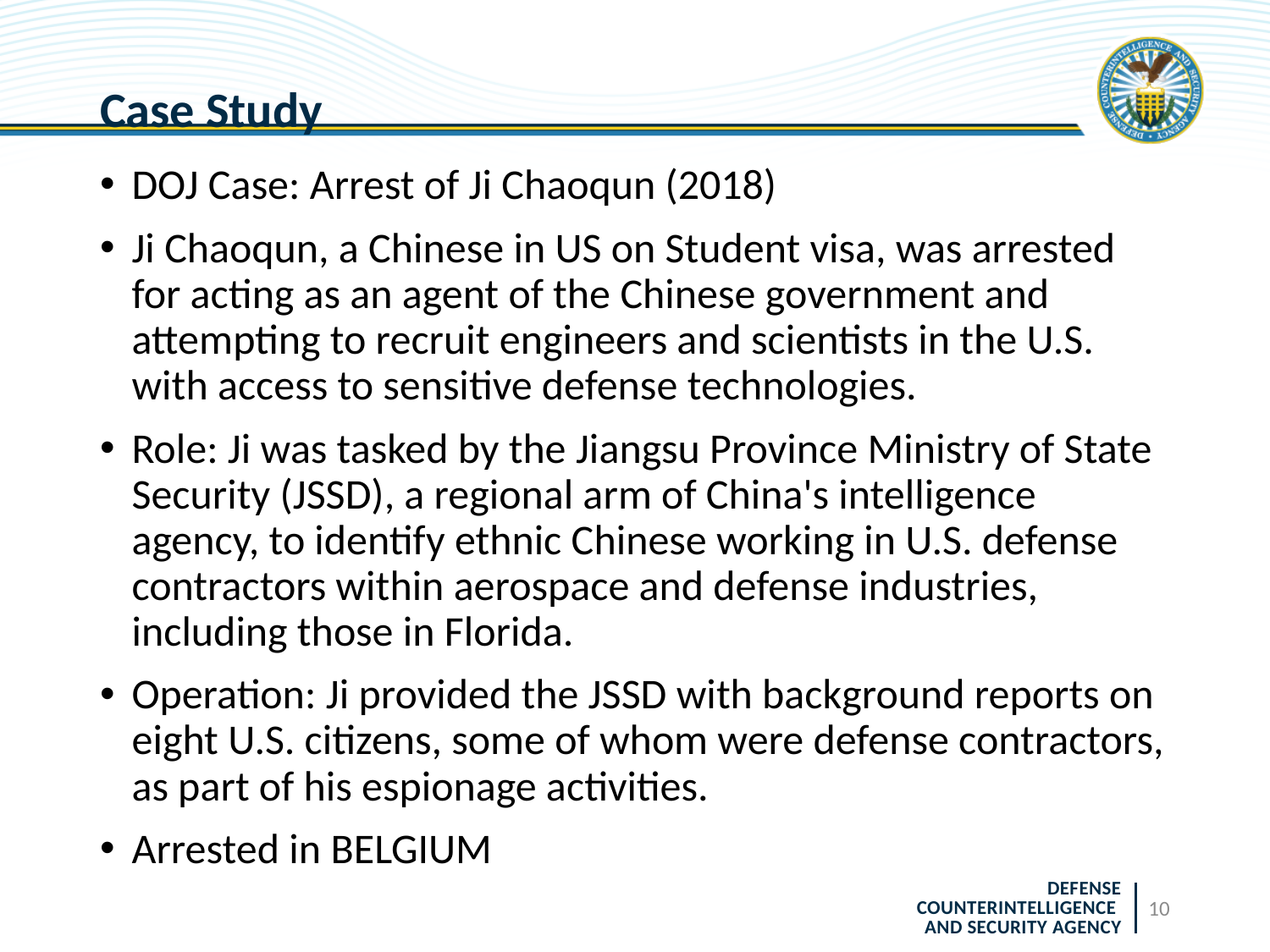

# Case Study
DOJ Case: Arrest of Ji Chaoqun (2018)
Ji Chaoqun, a Chinese in US on Student visa, was arrested for acting as an agent of the Chinese government and attempting to recruit engineers and scientists in the U.S. with access to sensitive defense technologies.
Role: Ji was tasked by the Jiangsu Province Ministry of State Security (JSSD), a regional arm of China's intelligence agency, to identify ethnic Chinese working in U.S. defense contractors within aerospace and defense industries, including those in Florida.
Operation: Ji provided the JSSD with background reports on eight U.S. citizens, some of whom were defense contractors, as part of his espionage activities.
Arrested in BELGIUM
10